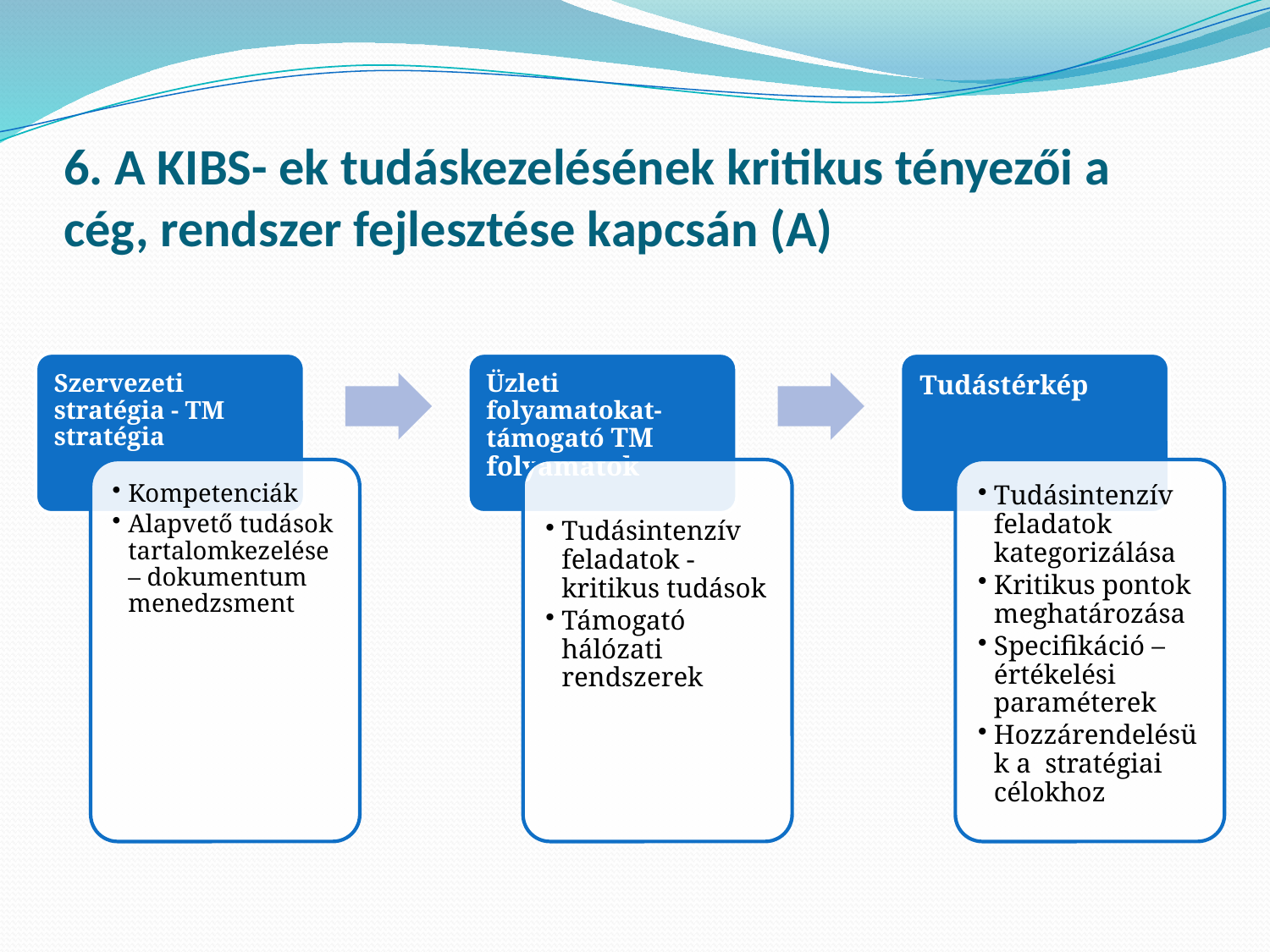

# 6. A KIBS- ek tudáskezelésének kritikus tényezői a cég, rendszer fejlesztése kapcsán (A)
Szervezeti stratégia - TM stratégia
Kompetenciák
Alapvető tudások tartalomkezelése – dokumentum menedzsment

Üzleti folyamatokat-támogató TM folyamatok

Tudásintenzív feladatok -  kritikus tudások
Támogató hálózati rendszerek

Tudástérkép
Tudásintenzív  feladatok kategorizálása
Kritikus pontok meghatározása
Specifikáció – értékelési paraméterek
Hozzárendelésük a  stratégiai célokhoz